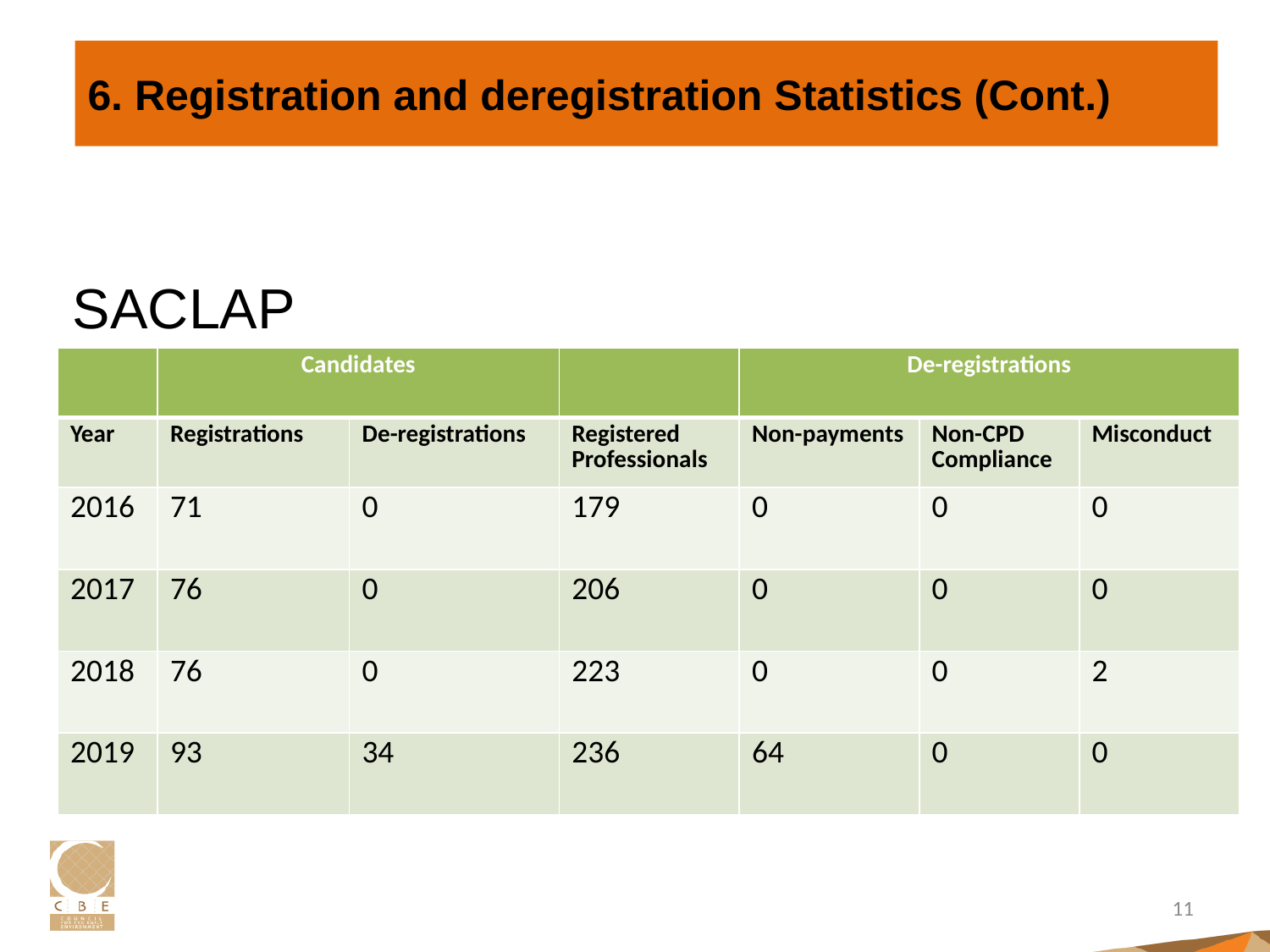

# 6. Registration and deregistration Statistics (Cont.)
SACLAP

|  | Candidates |  |  | De-registrations |  |  |
| --- | --- | --- | --- | --- | --- | --- |
| Year | Registrations | De-registrations | Registered Professionals | Non-payments | Non-CPD Compliance | Misconduct |
| 2016 | 71 | 0 | 179 | 0 | 0 | 0 |
| 2017 | 76 | 0 | 206 | 0 | 0 | 0 |
| 2018 | 76 | 0 | 223 | 0 | 0 | 2 |
| 2019 | 93 | 34 | 236 | 64 | 0 | 0 |
11